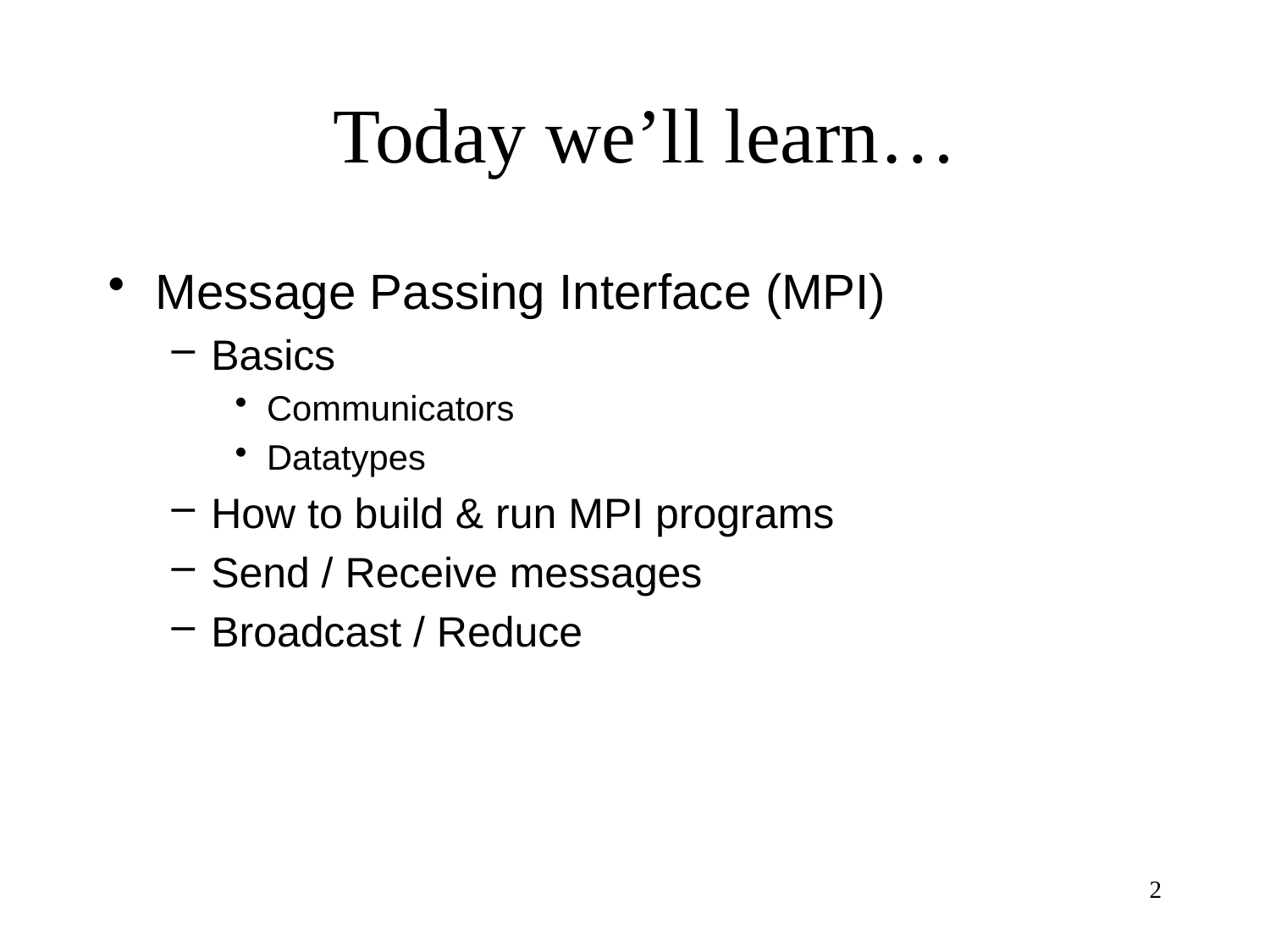

# Today we’ll learn…
Message Passing Interface (MPI)
Basics
Communicators
Datatypes
How to build & run MPI programs
Send / Receive messages
Broadcast / Reduce

2